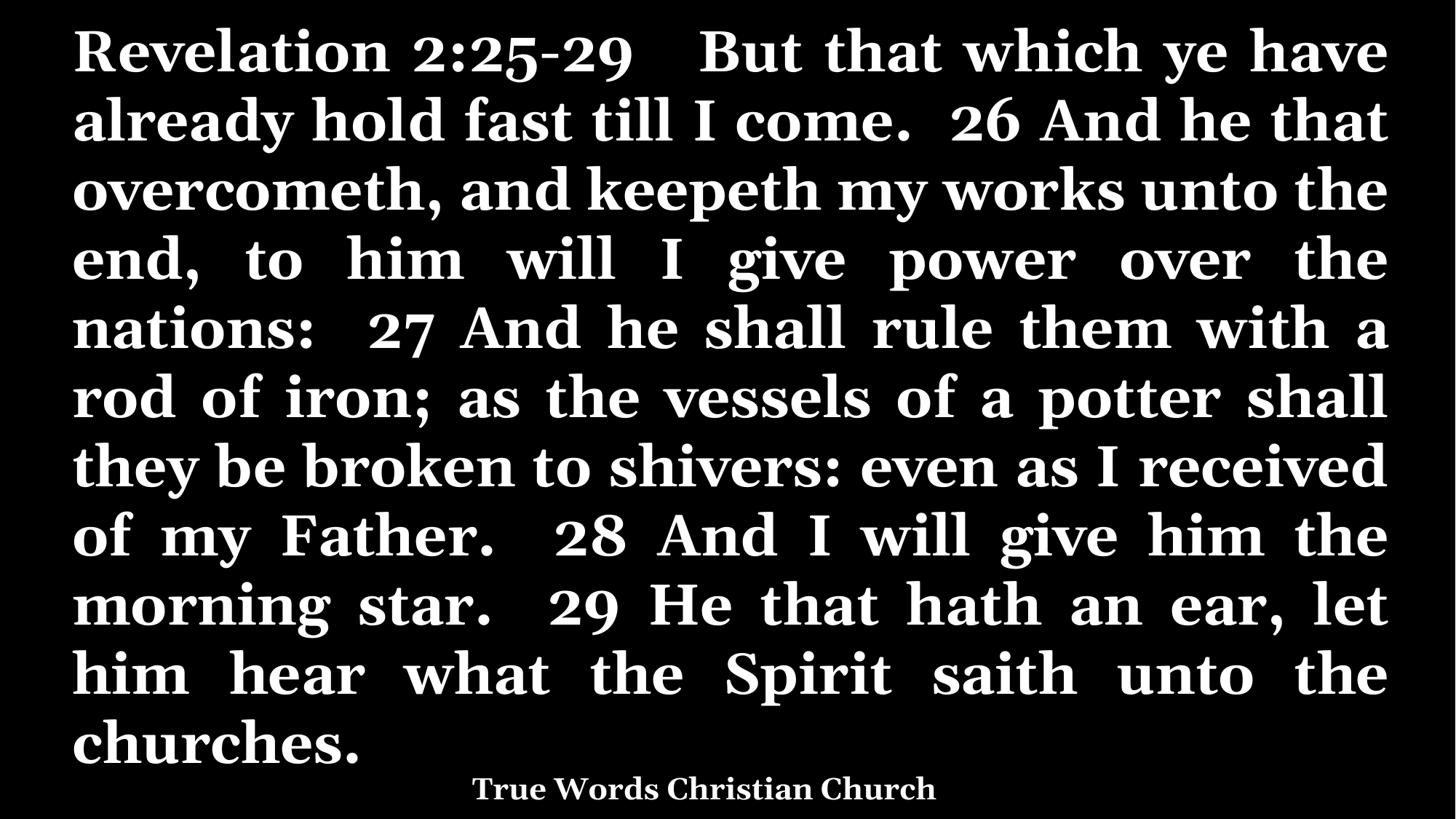

Revelation 2:25-29   But that which ye have already hold fast till I come.  26 And he that overcometh, and keepeth my works unto the end, to him will I give power over the nations:  27 And he shall rule them with a rod of iron; as the vessels of a potter shall they be broken to shivers: even as I received of my Father.  28 And I will give him the morning star.  29 He that hath an ear, let him hear what the Spirit saith unto the churches.
True Words Christian Church